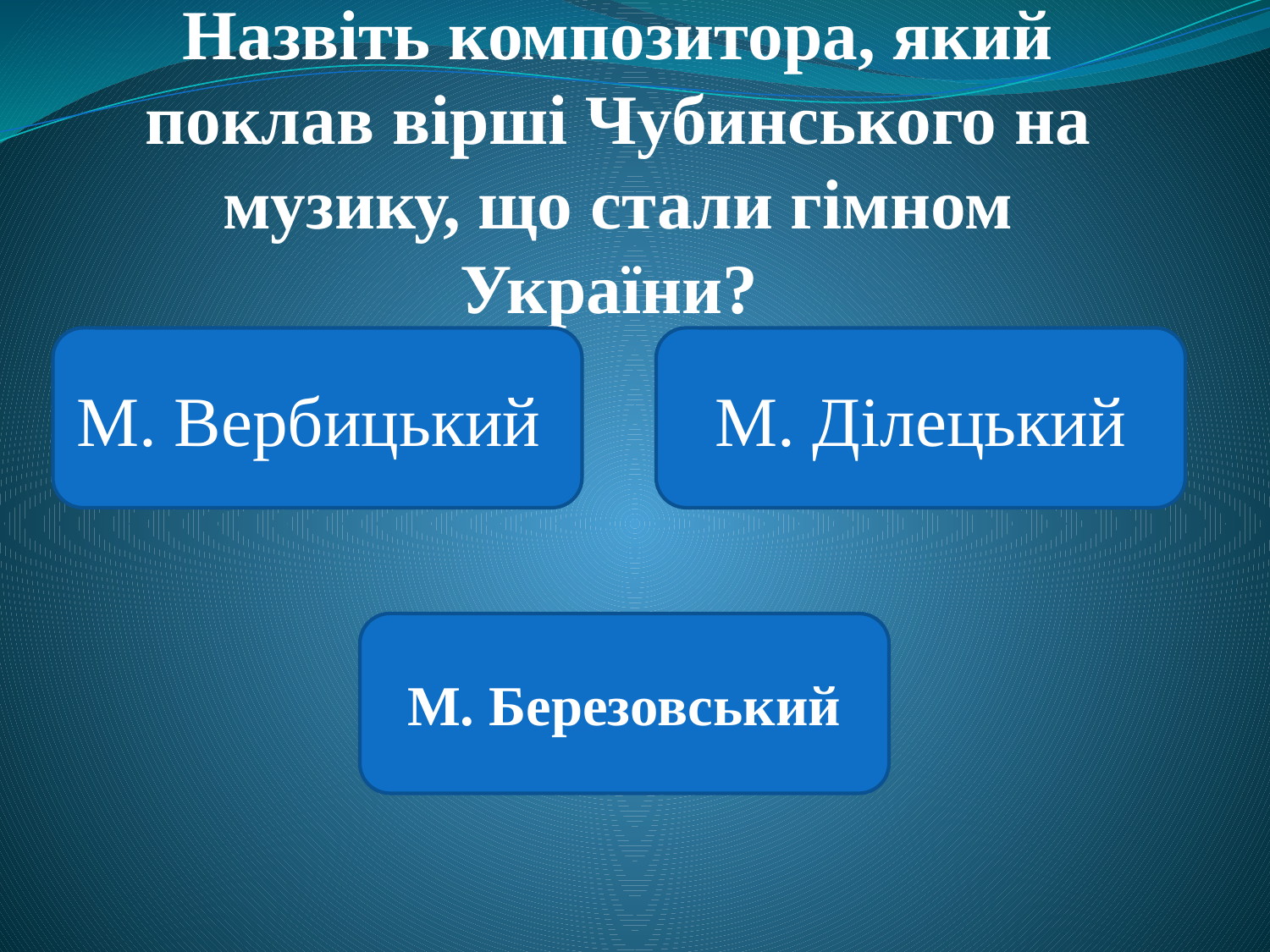

# Назвіть композитора, який поклав вірші Чубинського на музику, що стали гімном України?
М. Вербицький
М. Ділецький
М. Березовський